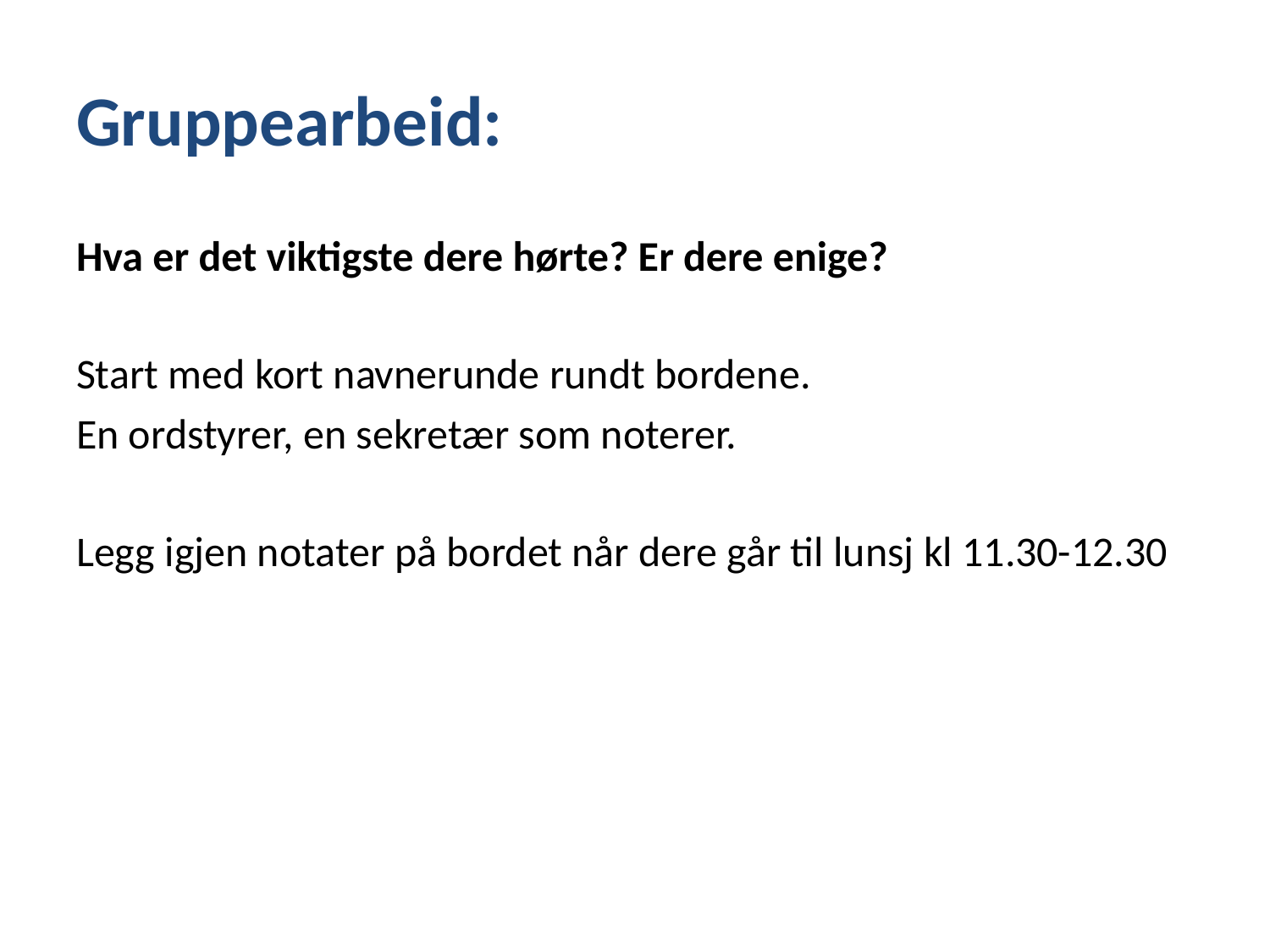

# Gruppearbeid:
Hva er det viktigste dere hørte? Er dere enige?

Start med kort navnerunde rundt bordene.
En ordstyrer, en sekretær som noterer.

Legg igjen notater på bordet når dere går til lunsj kl 11.30-12.30